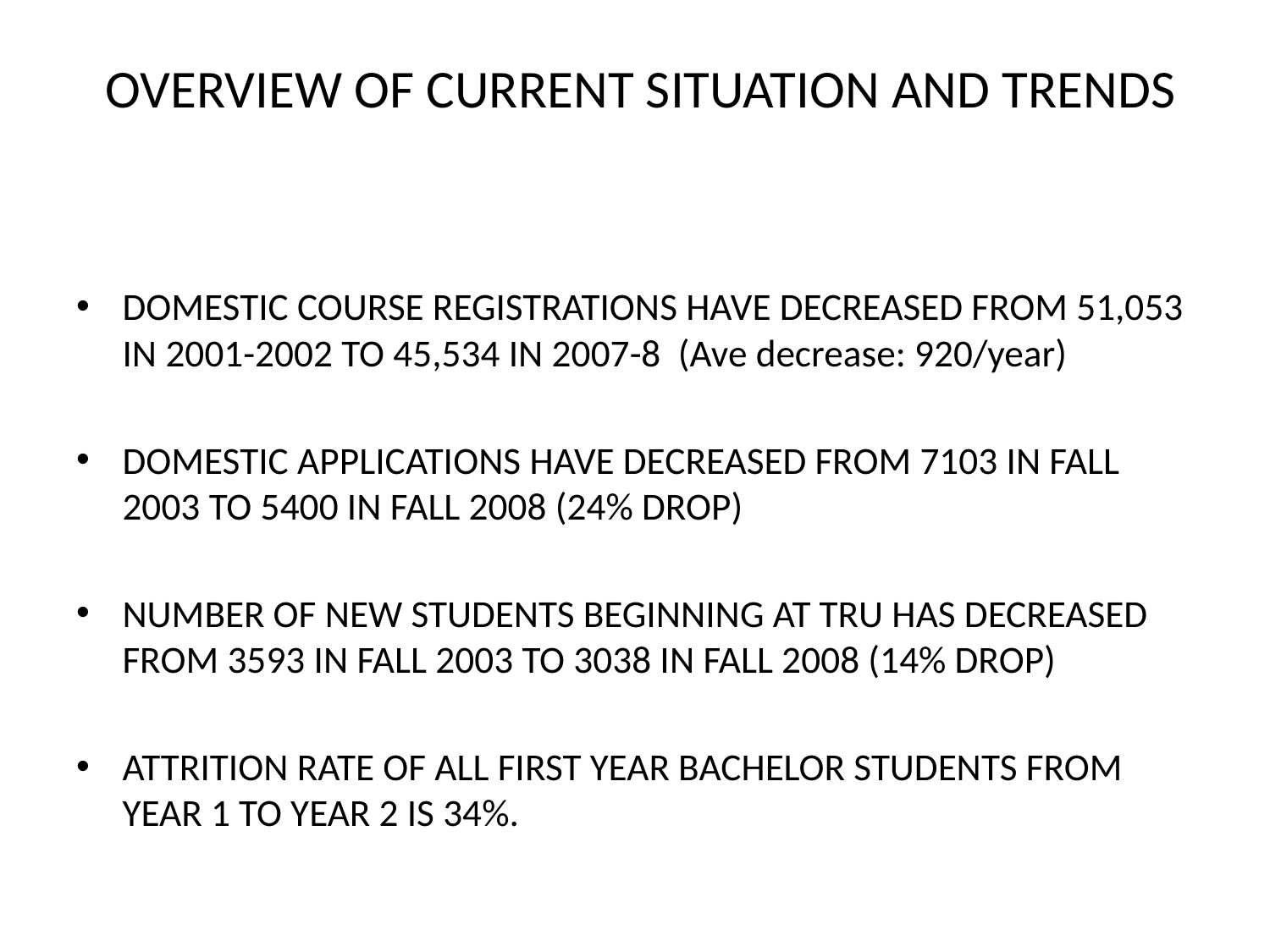

# OVERVIEW OF CURRENT SITUATION AND TRENDS

DOMESTIC COURSE REGISTRATIONS HAVE DECREASED FROM 51,053 IN 2001-2002 TO 45,534 IN 2007-8  (Ave decrease: 920/year)

DOMESTIC APPLICATIONS HAVE DECREASED FROM 7103 IN FALL 2003 TO 5400 IN FALL 2008 (24% DROP)

NUMBER OF NEW STUDENTS BEGINNING AT TRU HAS DECREASED FROM 3593 IN FALL 2003 TO 3038 IN FALL 2008 (14% DROP)

ATTRITION RATE OF ALL FIRST YEAR BACHELOR STUDENTS FROM YEAR 1 TO YEAR 2 IS 34%.